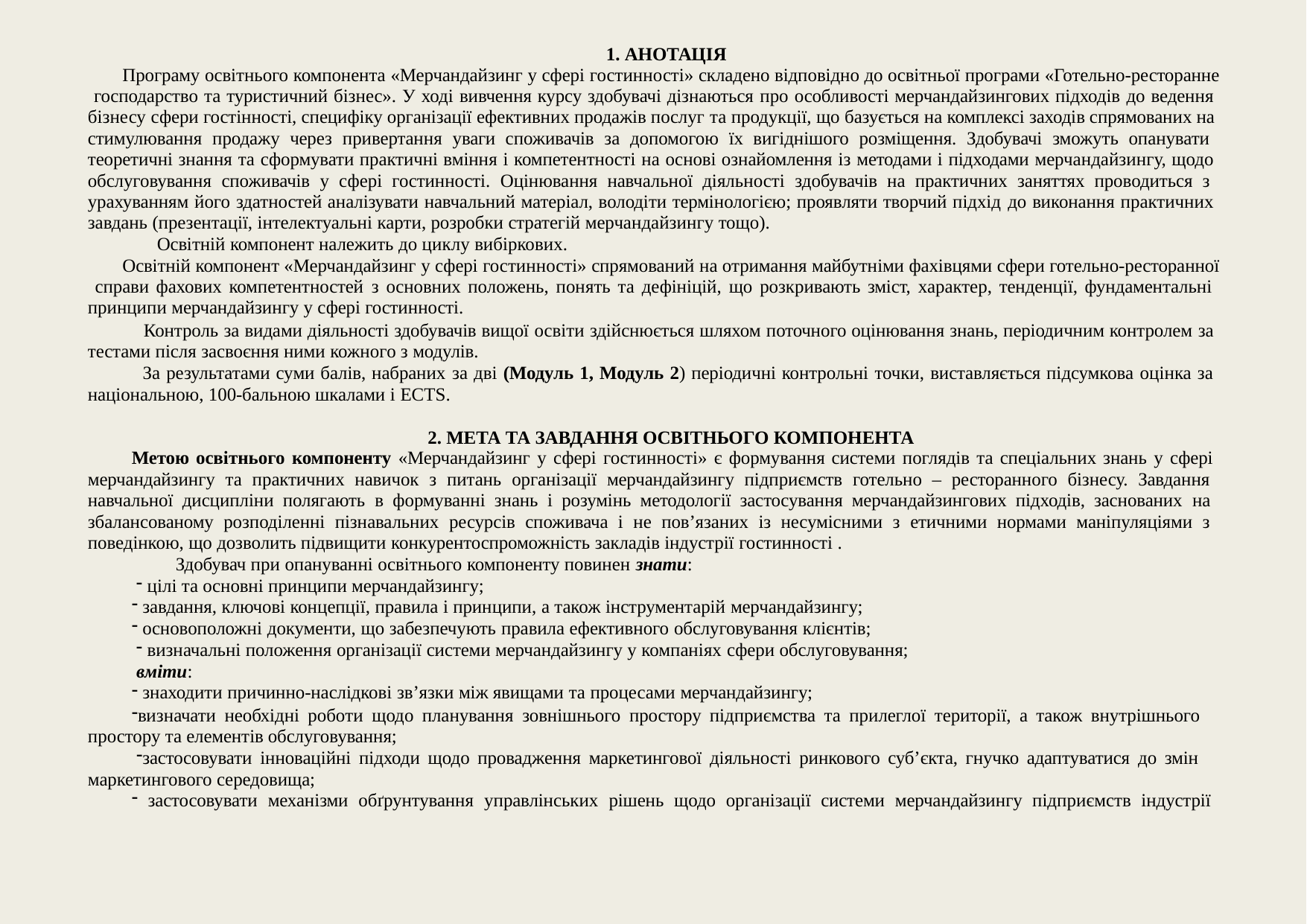

АНОТАЦІЯ
Програму освітнього компонента «Мерчандайзинг у сфері гостинності» складено відповідно до освітньої програми «Готельно-ресторанне  господарство та туристичний бізнес». У ході вивчення курсу здобувачі дізнаються про особливості мерчандайзингових підходів до ведення  бізнесу сфери гостінності, специфіку організації ефективних продажів послуг та продукції, що базується на комплексі заходів спрямованих на  стимулювання продажу через привертання уваги споживачів за допомогою їх вигіднішого розміщення. Здобувачі зможуть опанувати  теоретичні знання та сформувати практичні вміння і компетентності на основі ознайомлення із методами і підходами мерчандайзингу, щодо  обслуговування споживачів у сфері гостинності. Оцінювання навчальної діяльності здобувачів на практичних заняттях проводиться з  урахуванням його здатностей аналізувати навчальний матеріал, володіти термінологією; проявляти творчий підхід до виконання практичних  завдань (презентації, інтелектуальні карти, розробки стратегій мерчандайзингу тощо).
Освітній компонент належить до циклу вибіркових.
Освітній компонент «Мерчандайзинг у сфері гостинності» спрямований на отримання майбутніми фахівцями сфери готельно-ресторанної  справи фахових компетентностей з основних положень, понять та дефініцій, що розкривають зміст, характер, тенденції, фундаментальні  принципи мерчандайзингу у сфері гостинності.
Контроль за видами діяльності здобувачів вищої освіти здійснюється шляхом поточного оцінювання знань, періодичним контролем за  тестами після засвоєння ними кожного з модулів.
За результатами суми балів, набраних за дві (Модуль 1, Модуль 2) періодичні контрольні точки, виставляється підсумкова оцінка за  національною, 100-бальною шкалами і ECTS.

МЕТА ТА ЗАВДАННЯ ОСВІТНЬОГО КОМПОНЕНТА
Метою освітнього компоненту «Мерчандайзинг у сфері гостинності» є формування системи поглядів та спеціальних знань у сфері  мерчандайзингу та практичних навичок з питань організації мерчандайзингу підприємств готельно – ресторанного бізнесу. Завдання  навчальної дисципліни полягають в формуванні знань і розумінь методології застосування мерчандайзингових підходів, заснованих на  збалансованому розподіленні пізнавальних ресурсів споживача і не пов’язаних із несумісними з етичними нормами маніпуляціями з  поведінкою, що дозволить підвищити конкурентоспроможність закладів індустрії гостинності .
Здобувач при опануванні освітнього компоненту повинен знати:
цілі та основні принципи мерчандайзингу;
завдання, ключові концепції, правила і принципи, а також інструментарій мерчандайзингу;
основоположні документи, що забезпечують правила ефективного обслуговування клієнтів;
визначальні положення організації системи мерчандайзингу у компаніях сфери обслуговування;
вміти:
знаходити причинно-наслідкові зв’язки між явищами та процесами мерчандайзингу;
визначати необхідні роботи щодо планування зовнішнього простору підприємства та прилеглої території, а також внутрішнього  простору та елементів обслуговування;
застосовувати інноваційні підходи щодо провадження маркетингової діяльності ринкового суб’єкта, гнучко адаптуватися до змін  маркетингового середовища;
застосовувати механізми обґрунтування управлінських рішень щодо організації системи мерчандайзингу підприємств індустрії